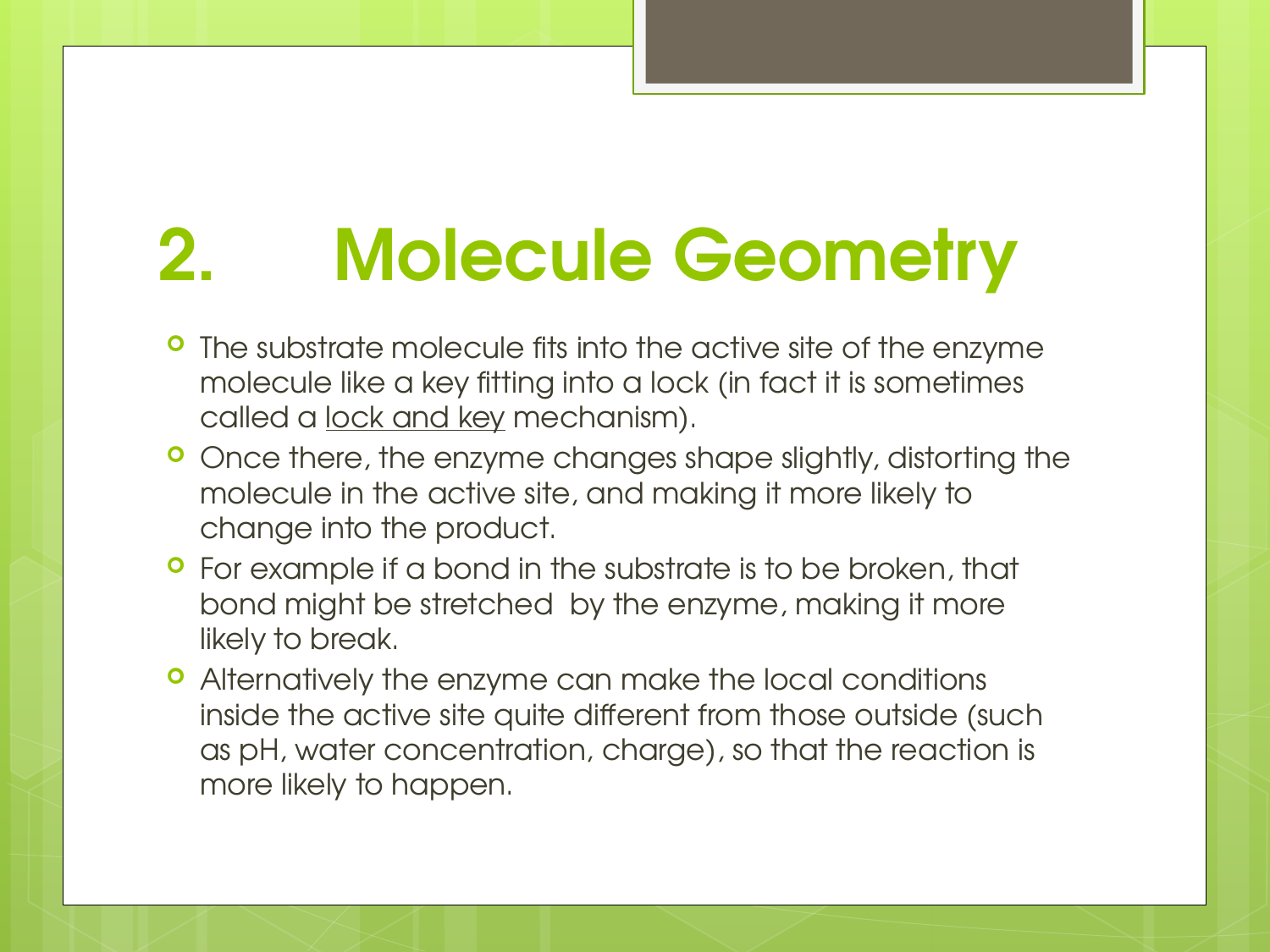

# 2.      Molecule Geometry
The substrate molecule fits into the active site of the enzyme molecule like a key fitting into a lock (in fact it is sometimes called a lock and key mechanism).
Once there, the enzyme changes shape slightly, distorting the molecule in the active site, and making it more likely to change into the product.
For example if a bond in the substrate is to be broken, that bond might be stretched  by the enzyme, making it more likely to break.
Alternatively the enzyme can make the local conditions inside the active site quite different from those outside (such as pH, water concentration, charge), so that the reaction is more likely to happen.